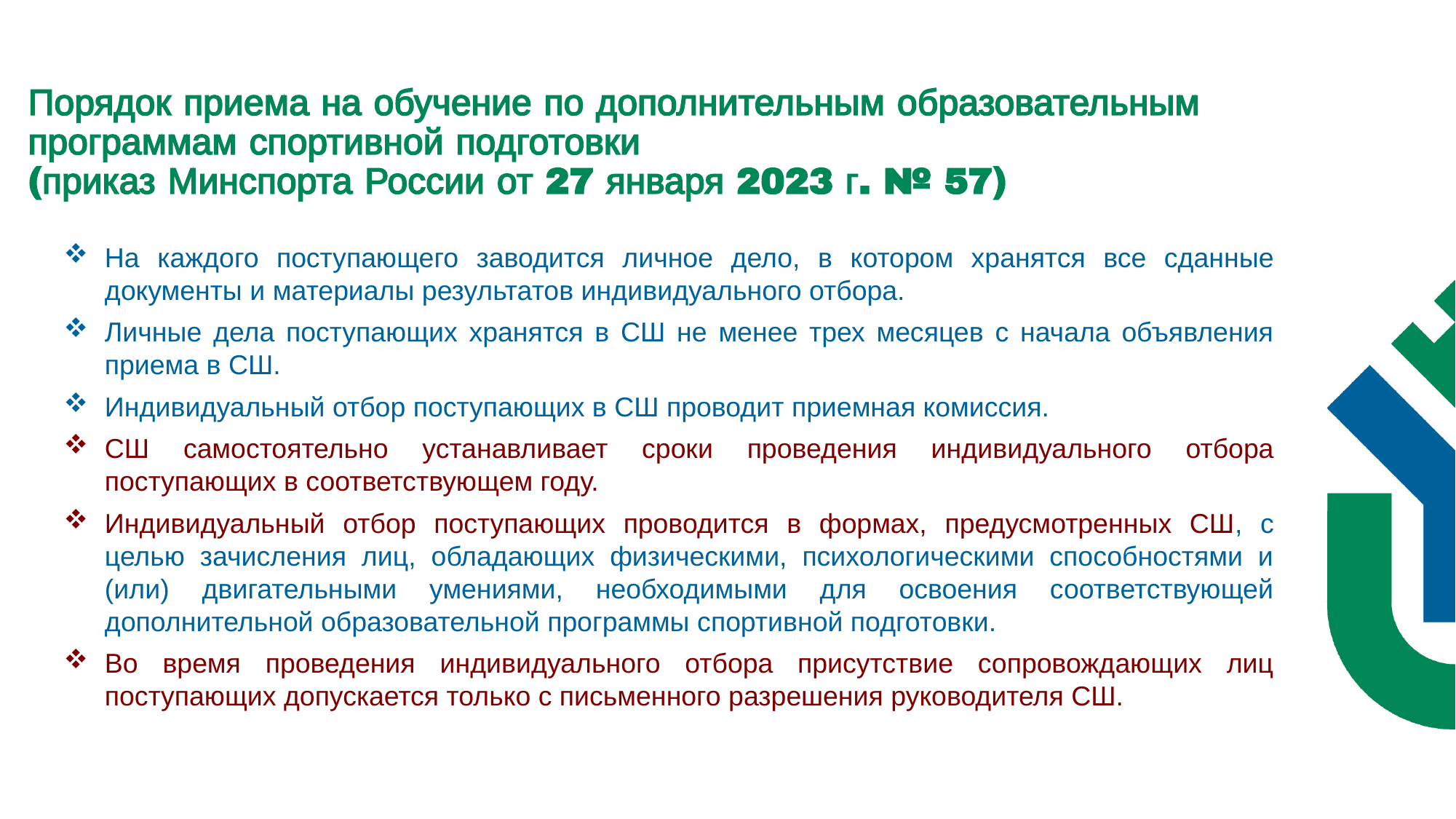

Порядок приема на обучение по дополнительным образовательным программам спортивной подготовки
(приказ Минспорта России от 27 января 2023 г. № 57)
На каждого поступающего заводится личное дело, в котором хранятся все сданные документы и материалы результатов индивидуального отбора.
Личные дела поступающих хранятся в СШ не менее трех месяцев с начала объявления приема в СШ.
Индивидуальный отбор поступающих в СШ проводит приемная комиссия.
СШ самостоятельно устанавливает сроки проведения индивидуального отбора поступающих в соответствующем году.
Индивидуальный отбор поступающих проводится в формах, предусмотренных СШ, с целью зачисления лиц, обладающих физическими, психологическими способностями и (или) двигательными умениями, необходимыми для освоения соответствующей дополнительной образовательной программы спортивной подготовки.
Во время проведения индивидуального отбора присутствие сопровождающих лиц поступающих допускается только с письменного разрешения руководителя СШ.